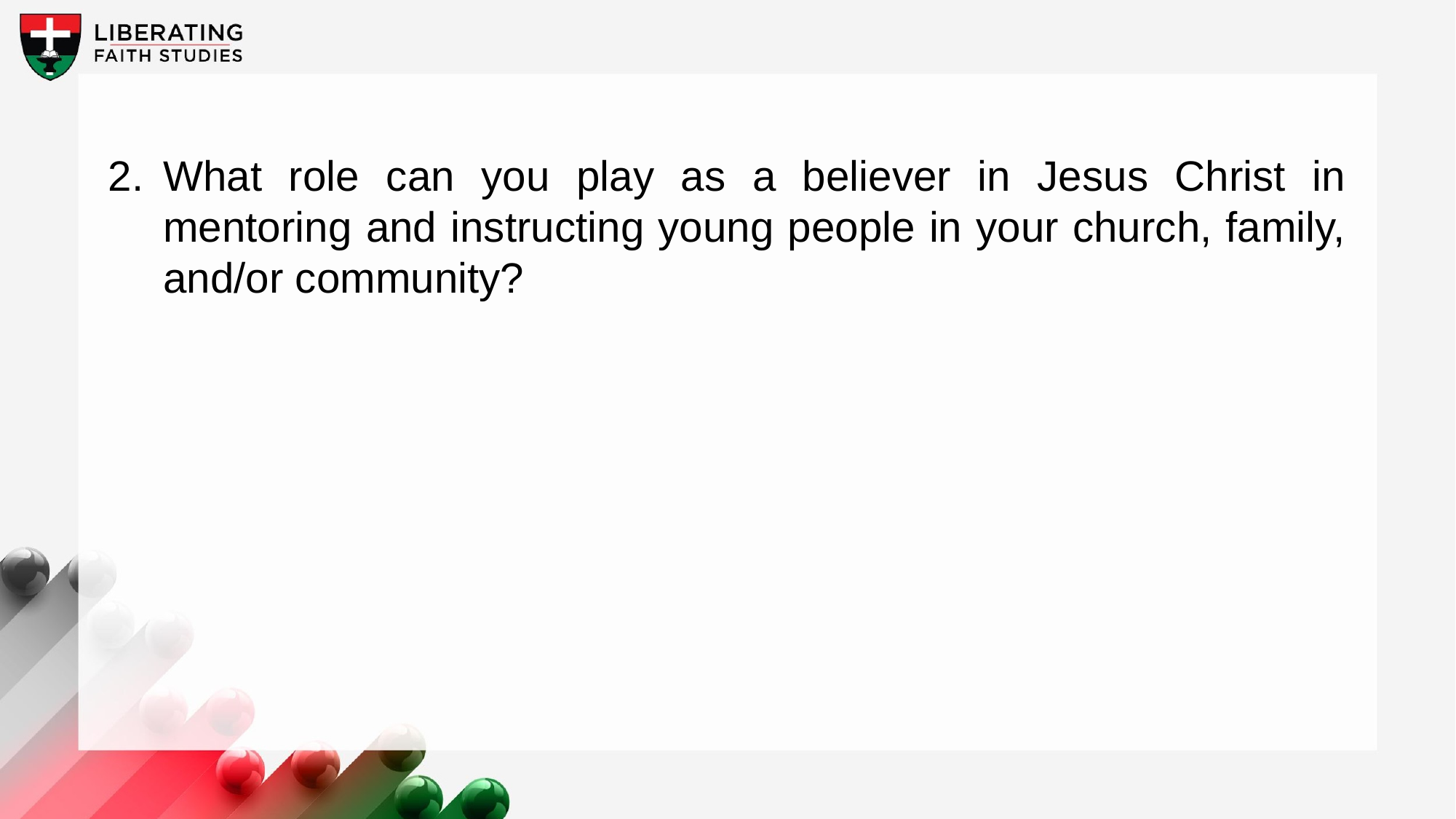

2.	What role can you play as a believer in Jesus Christ in mentoring and instructing young people in your church, family, and/or community?